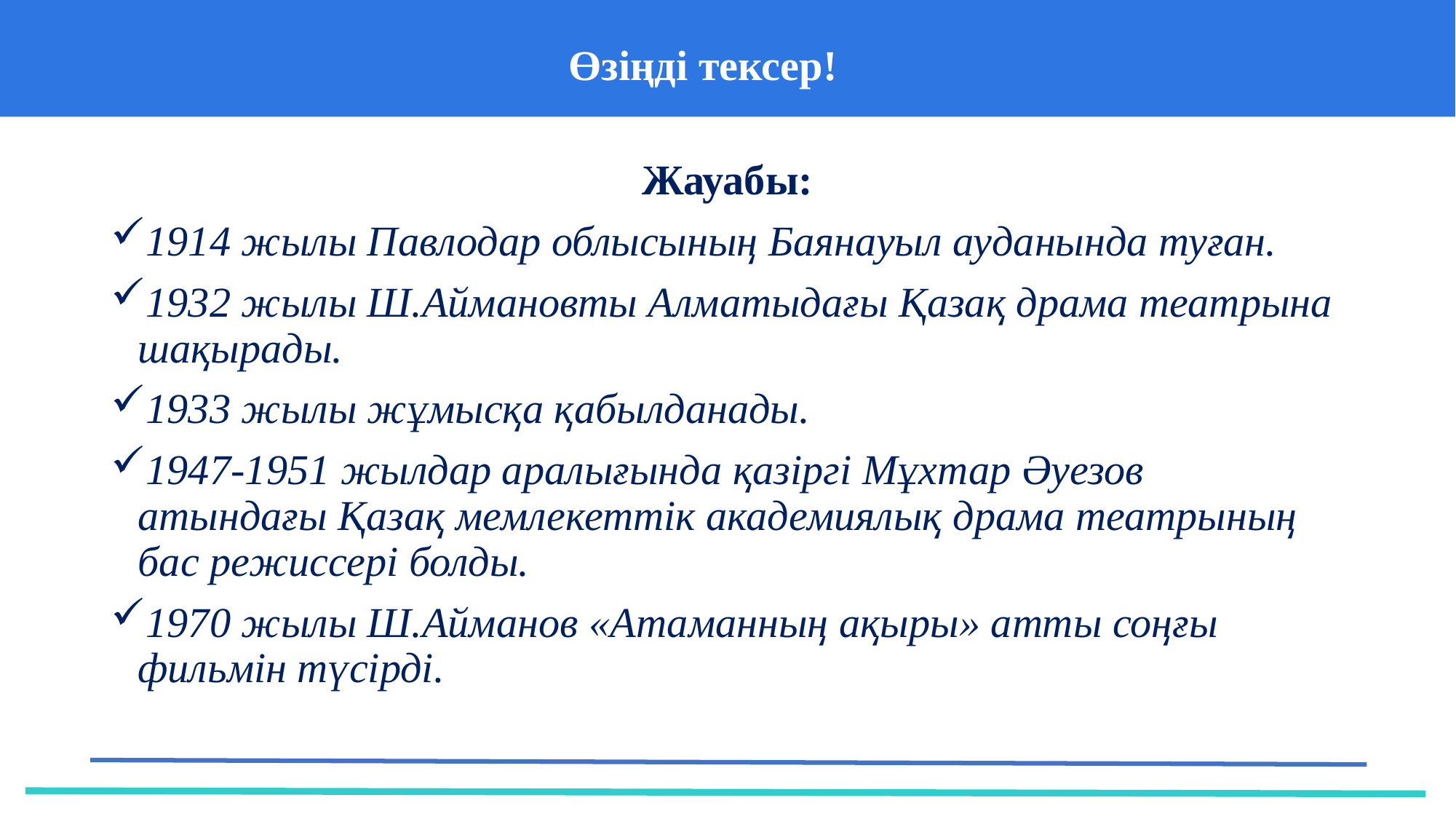

Өзіңді тексер!
Жауабы:
1914 жылы Павлодар облысының Баянауыл ауданында туған.
1932 жылы Ш.Аймановты Алматыдағы Қазақ драма театрына шақырады.
1933 жылы жұмысқа қабылданады.
1947-1951 жылдар аралығында қазіргі Мұхтар Әуезов атындағы Қазақ мемлекеттік академиялық драма театрының бас режиссері болды.
1970 жылы Ш.Айманов «Атаманның ақыры» атты соңғы фильмін түсірді.